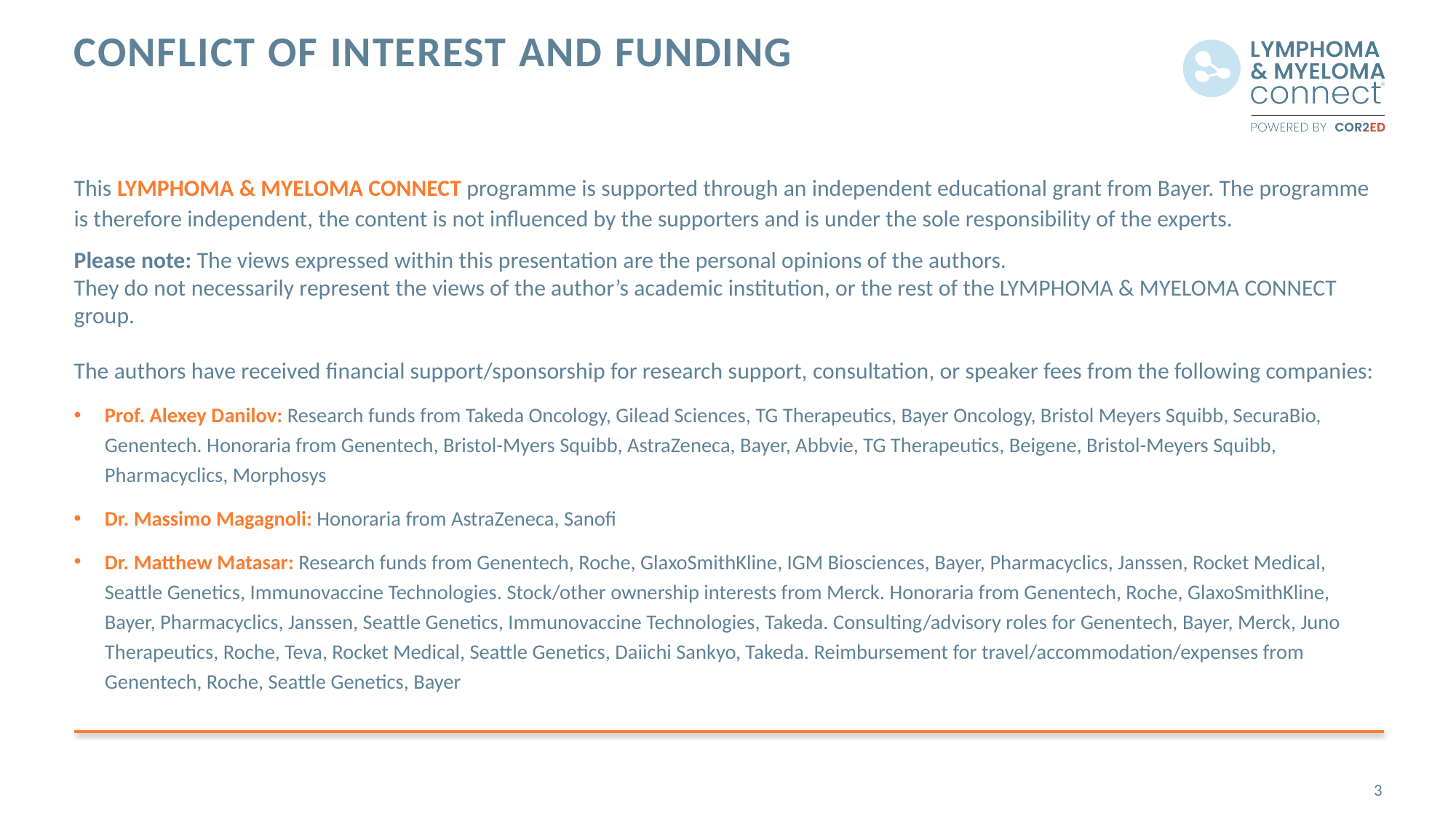

# Conflict of Interest and Funding
This LYMPHOMA & MYELOMA CONNECT programme is supported through an independent educational grant from Bayer. The programme is therefore independent, the content is not influenced by the supporters and is under the sole responsibility of the experts.
Please note: The views expressed within this presentation are the personal opinions of the authors.
They do not necessarily represent the views of the author’s academic institution, or the rest of the LYMPHOMA & MYELOMA CONNECT group.
The authors have received financial support/sponsorship for research support, consultation, or speaker fees from the following companies:
Prof. Alexey Danilov: Research funds from Takeda Oncology, Gilead Sciences, TG Therapeutics, Bayer Oncology, Bristol Meyers Squibb, SecuraBio, Genentech. Honoraria from Genentech, Bristol-Myers Squibb, AstraZeneca, Bayer, Abbvie, TG Therapeutics, Beigene, Bristol-Meyers Squibb, Pharmacyclics, Morphosys
Dr. Massimo Magagnoli: Honoraria from AstraZeneca, Sanofi
Dr. Matthew Matasar: Research funds from Genentech, Roche, GlaxoSmithKline, IGM Biosciences, Bayer, Pharmacyclics, Janssen, Rocket Medical, Seattle Genetics, Immunovaccine Technologies. Stock/other ownership interests from Merck. Honoraria from Genentech, Roche, GlaxoSmithKline, Bayer, Pharmacyclics, Janssen, Seattle Genetics, Immunovaccine Technologies, Takeda. Consulting/advisory roles for Genentech, Bayer, Merck, Juno Therapeutics, Roche, Teva, Rocket Medical, Seattle Genetics, Daiichi Sankyo, Takeda. Reimbursement for travel/accommodation/expenses from Genentech, Roche, Seattle Genetics, Bayer

3